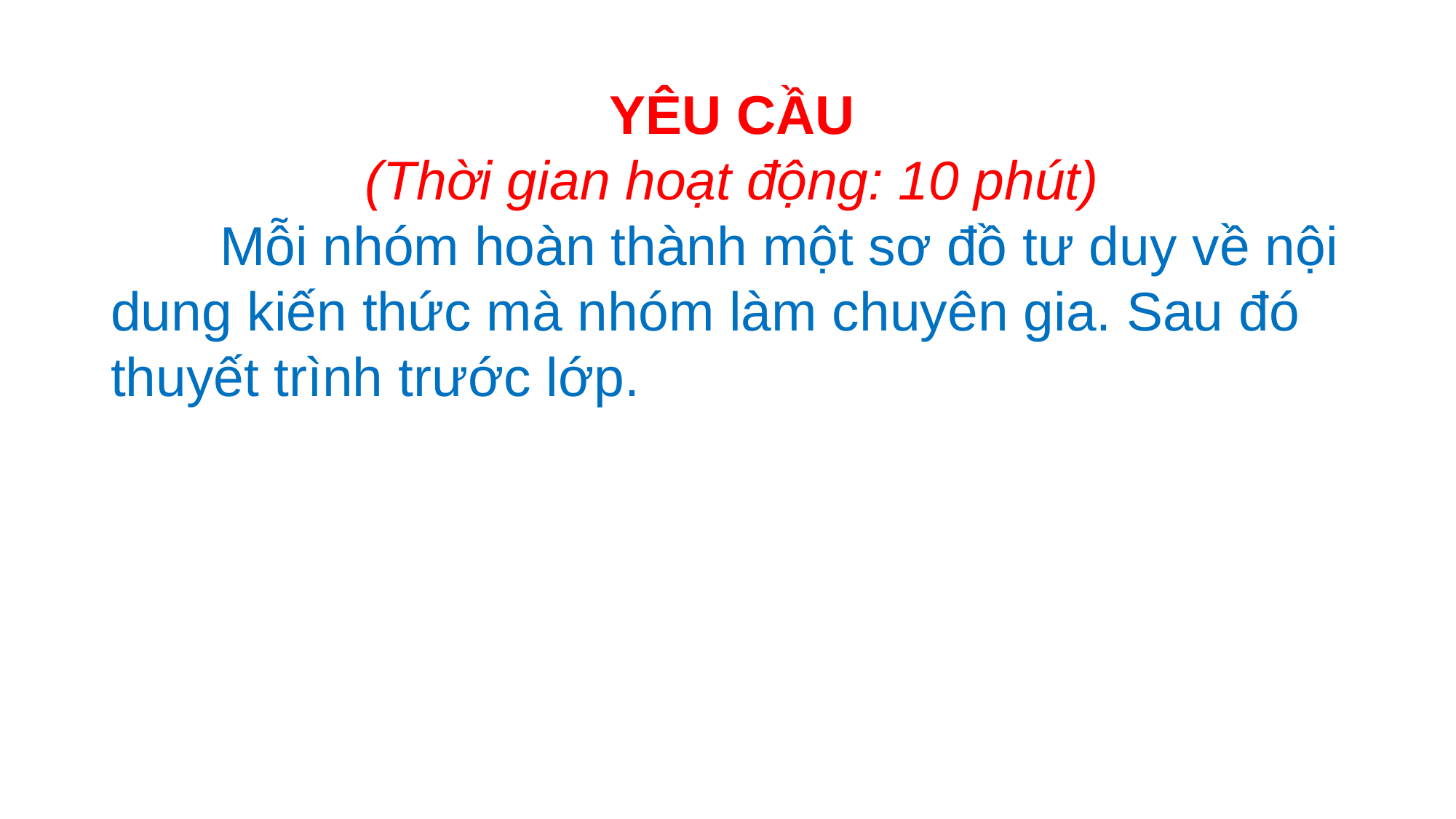

YÊU CẦU
(Thời gian hoạt động: 10 phút)
	Mỗi nhóm hoàn thành một sơ đồ tư duy về nội dung kiến thức mà nhóm làm chuyên gia. Sau đó thuyết trình trước lớp.